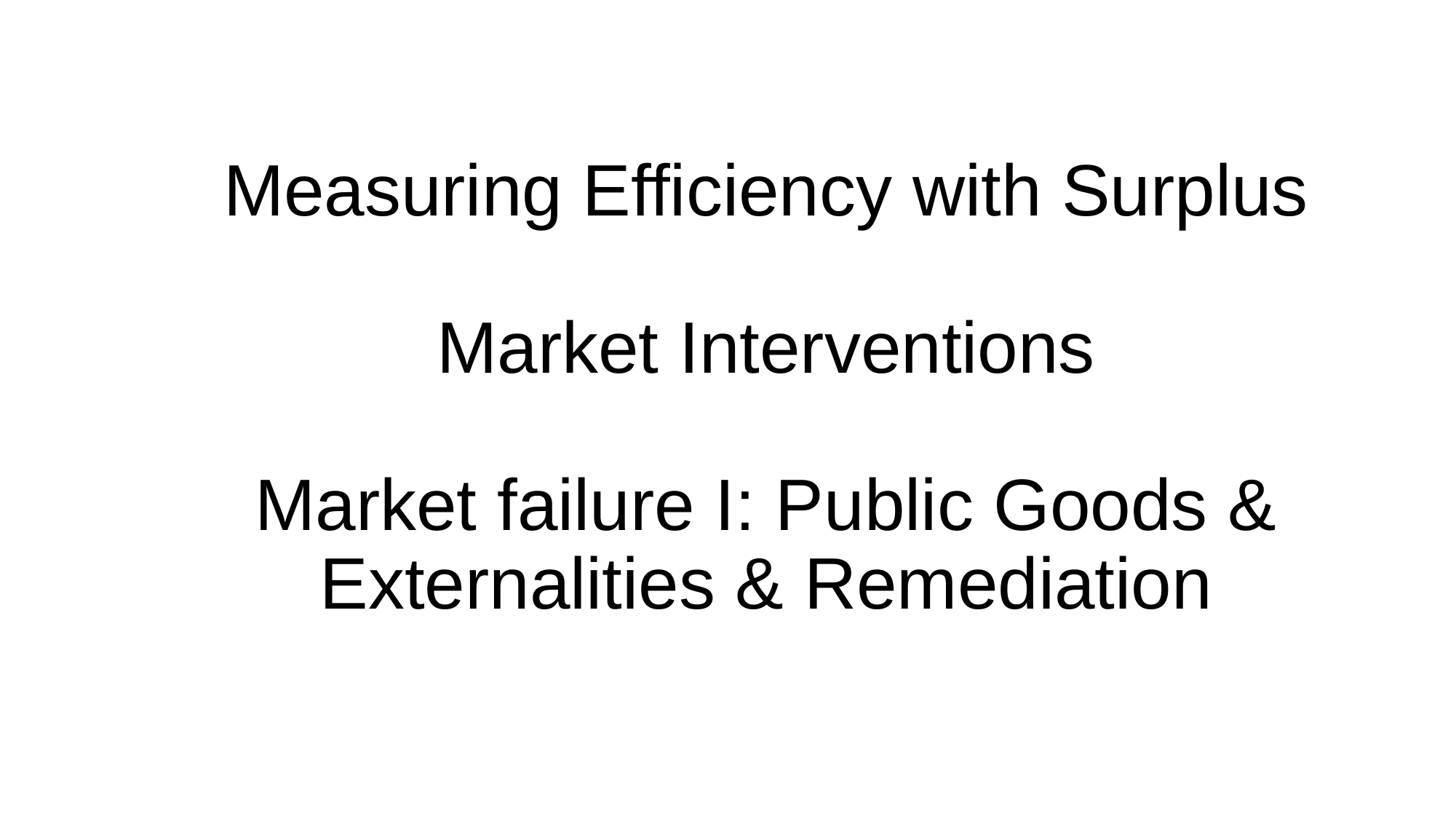

# Measuring Efficiency with Surplus Market Interventions Market failure I: Public Goods & Externalities & Remediation